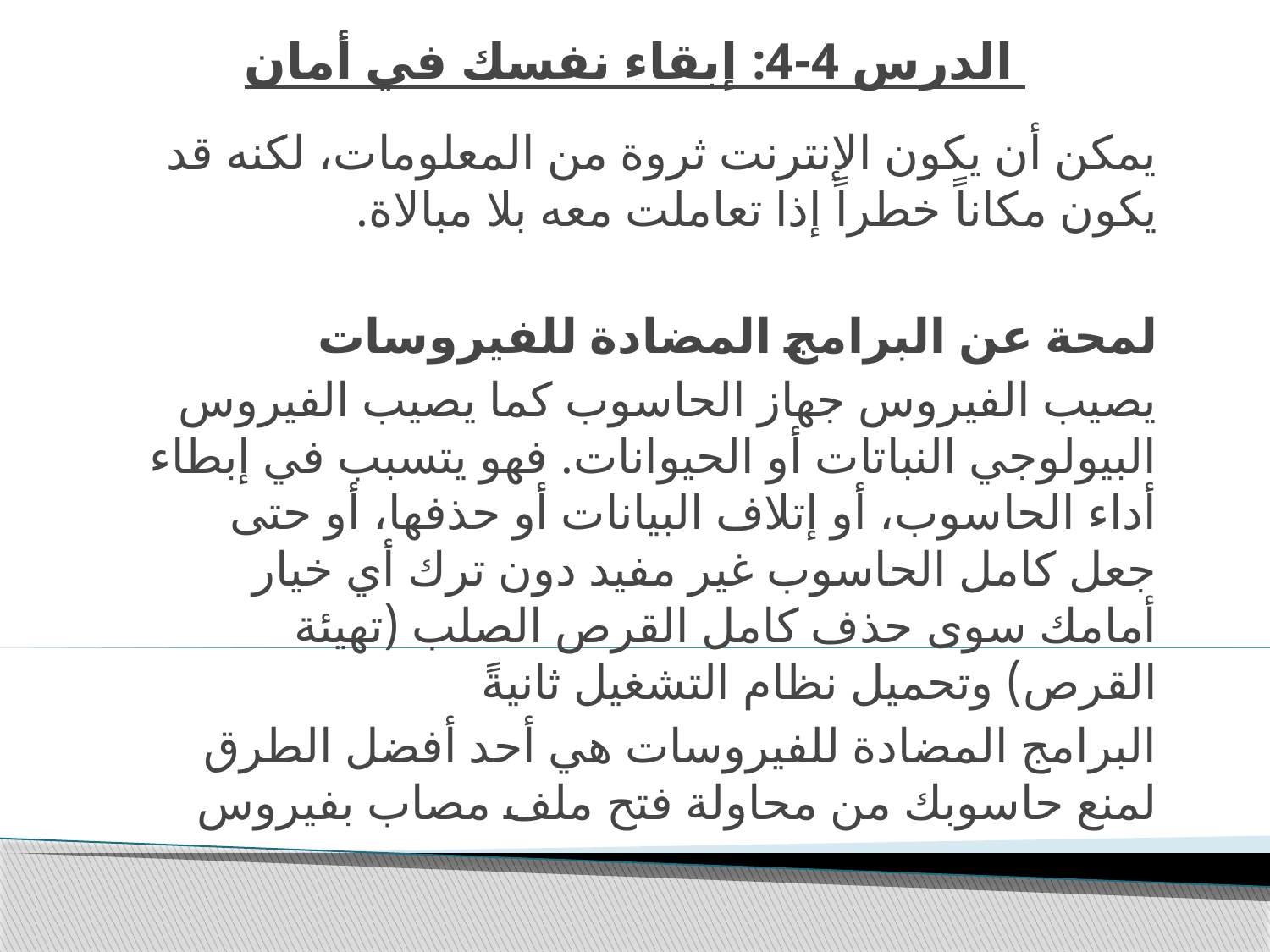

# الدرس 4-4: إبقاء نفسك في أمان
يمكن أن يكون الإنترنت ثروة من المعلومات، لكنه قد يكون مكاناً خطراً إذا تعاملت معه بلا مبالاة.

لمحة عن البرامج المضادة للفيروسات
يصيب الفيروس جهاز الحاسوب كما يصيب الفيروس البيولوجي النباتات أو الحيوانات. فهو يتسبب في إبطاء أداء الحاسوب، أو إتلاف البيانات أو حذفها، أو حتى جعل كامل الحاسوب غير مفيد دون ترك أي خيار أمامك سوى حذف كامل القرص الصلب (تهيئة القرص) وتحميل نظام التشغيل ثانيةً
البرامج المضادة للفيروسات هي أحد أفضل الطرق لمنع حاسوبك من محاولة فتح ملف مصاب بفيروس